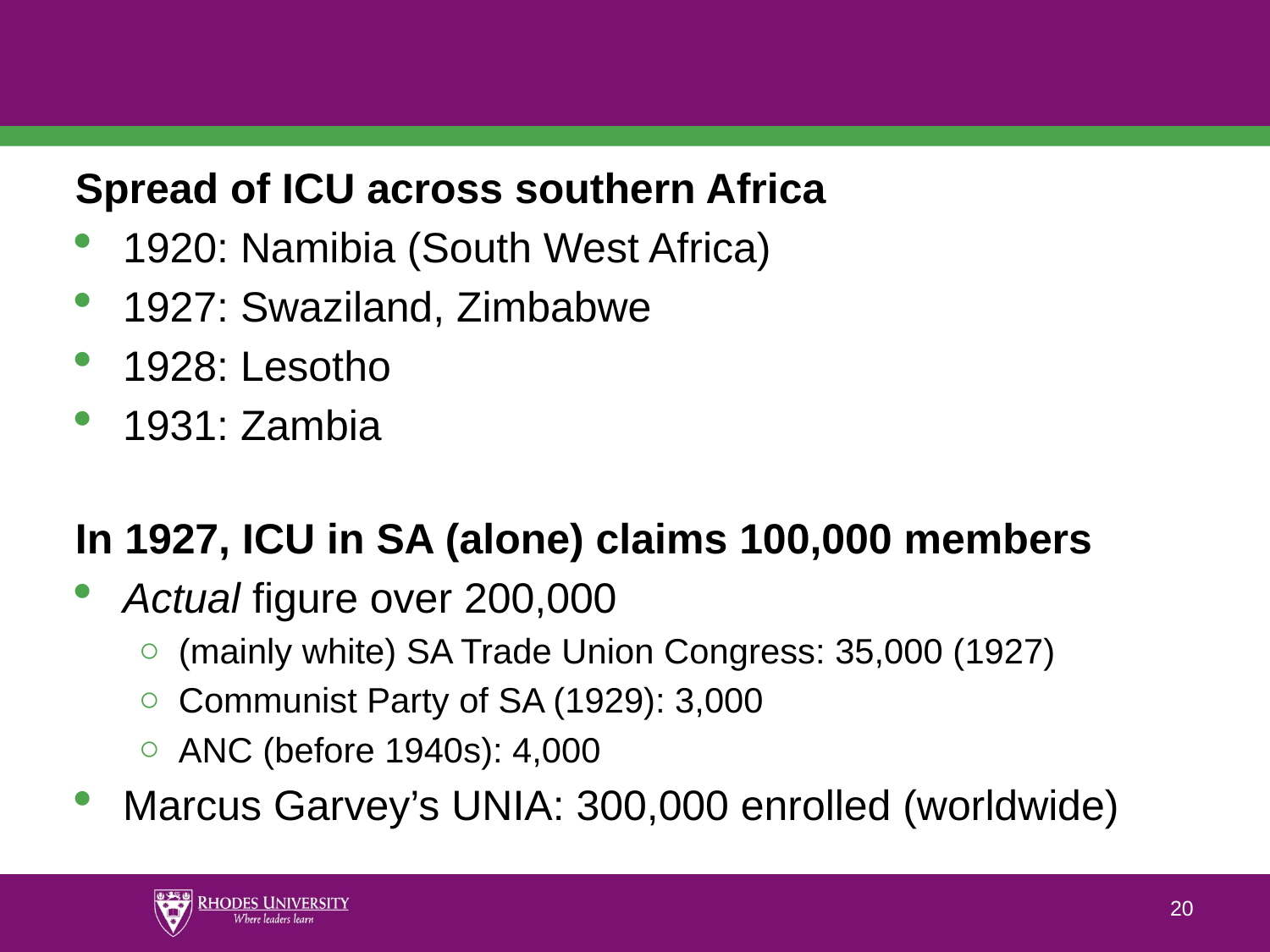

#
Spread of ICU across southern Africa
1920: Namibia (South West Africa)
1927: Swaziland, Zimbabwe
1928: Lesotho
1931: Zambia

In 1927, ICU in SA (alone) claims 100,000 members
Actual figure over 200,000
(mainly white) SA Trade Union Congress: 35,000 (1927)
Communist Party of SA (1929): 3,000
ANC (before 1940s): 4,000
Marcus Garvey’s UNIA: 300,000 enrolled (worldwide)

20